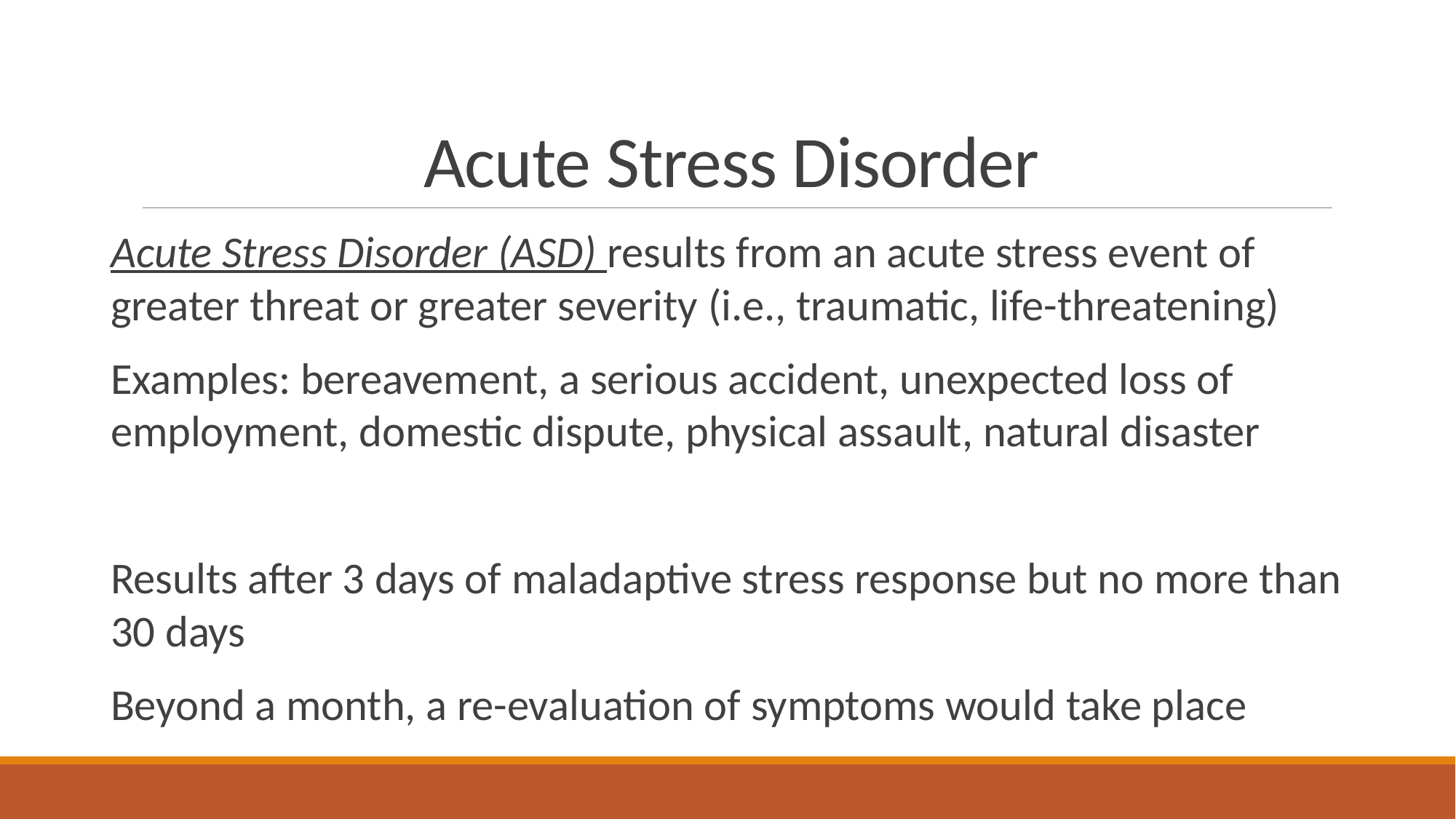

# Acute Stress Disorder
Acute Stress Disorder (ASD) results from an acute stress event of greater threat or greater severity (i.e., traumatic, life-threatening)
Examples: bereavement, a serious accident, unexpected loss of employment, domestic dispute, physical assault, natural disaster

Results after 3 days of maladaptive stress response but no more than 30 days
Beyond a month, a re-evaluation of symptoms would take place